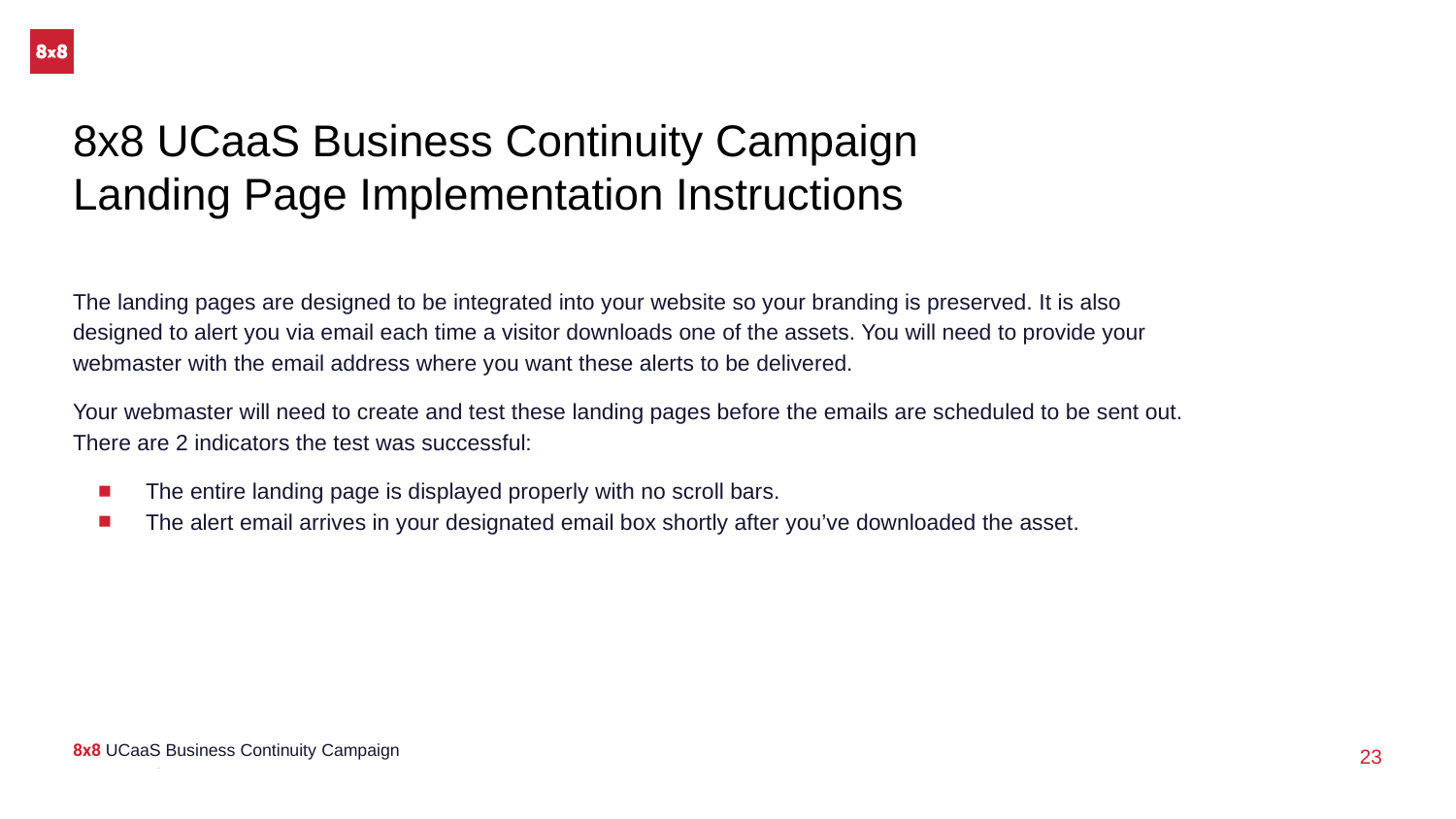

# 8x8 UCaaS Business Continuity Campaign
Landing Page Implementation Instructions
The landing pages are designed to be integrated into your website so your branding is preserved. It is also designed to alert you via email each time a visitor downloads one of the assets. You will need to provide your webmaster with the email address where you want these alerts to be delivered.
Your webmaster will need to create and test these landing pages before the emails are scheduled to be sent out. There are 2 indicators the test was successful:
The entire landing page is displayed properly with no scroll bars.
The alert email arrives in your designated email box shortly after you’ve downloaded the asset.
8x8 UCaaS Business Continuity Campaign